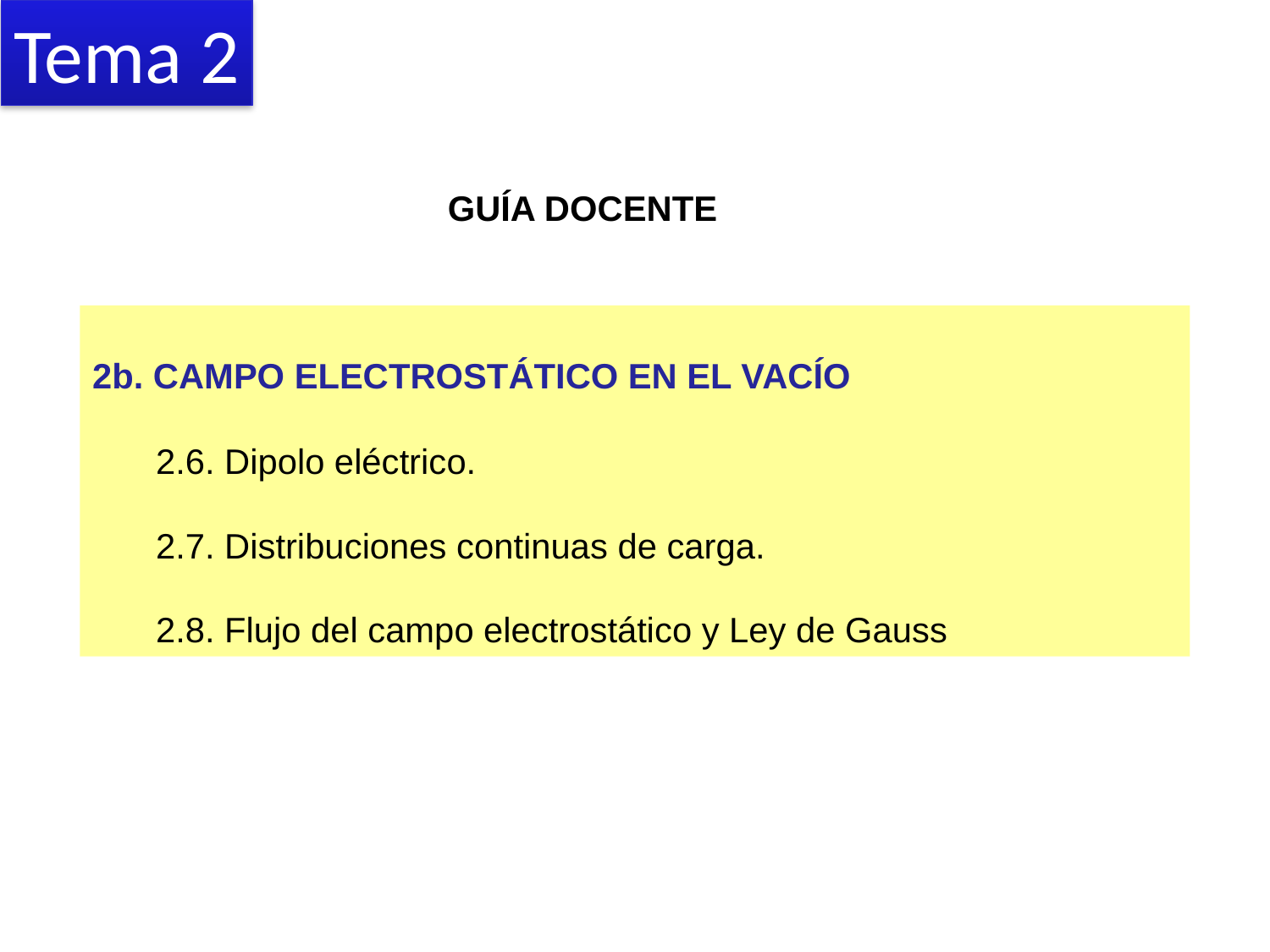

Tema 2
GUÍA DOCENTE
2b. CAMPO ELECTROSTÁTICO EN EL VACÍO
2.6. Dipolo eléctrico.
2.7. Distribuciones continuas de carga.
2.8. Flujo del campo electrostático y Ley de Gauss